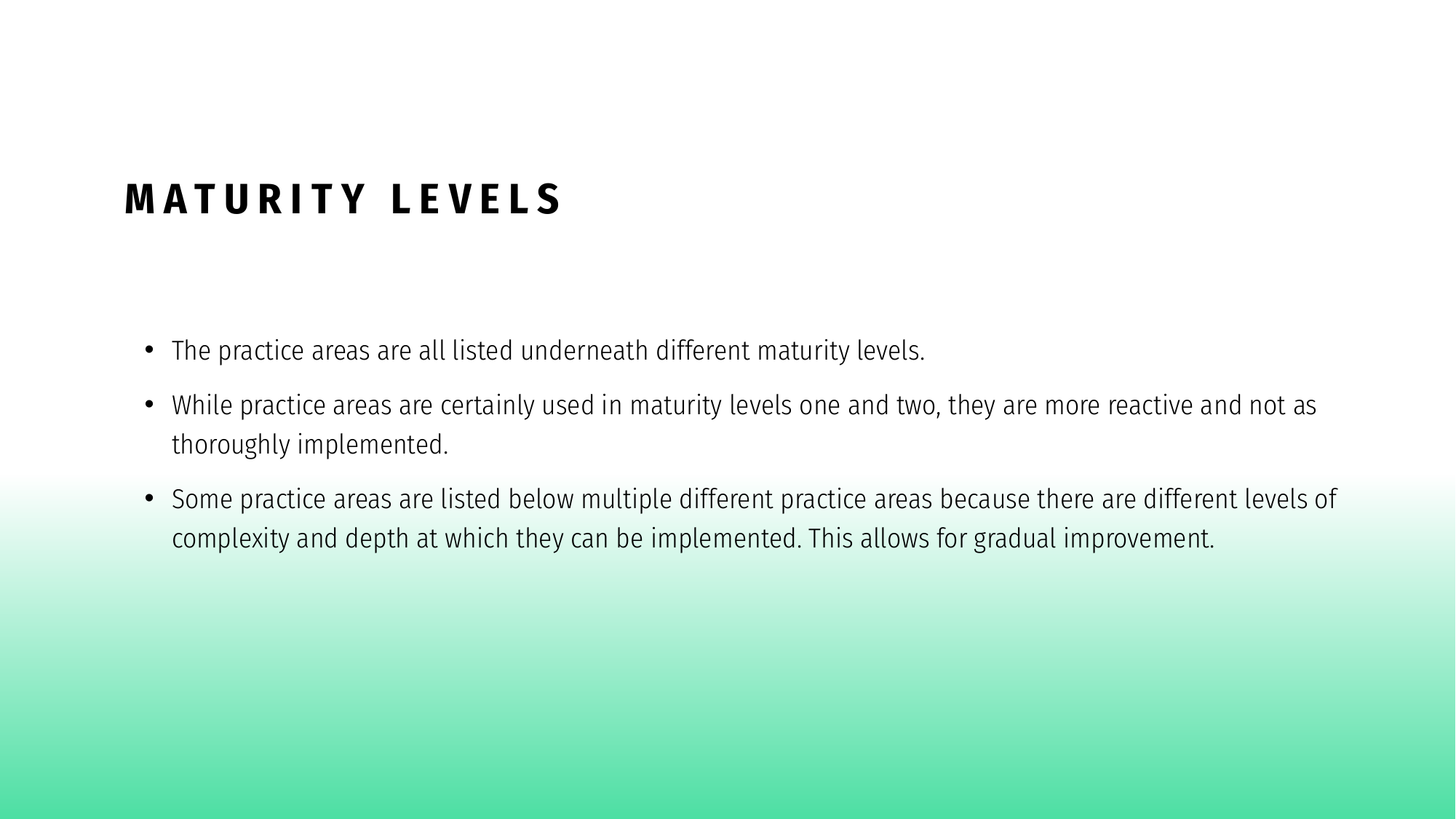

# Maturity Levels
The practice areas are all listed underneath different maturity levels.
While practice areas are certainly used in maturity levels one and two, they are more reactive and not as thoroughly implemented.
Some practice areas are listed below multiple different practice areas because there are different levels of complexity and depth at which they can be implemented. This allows for gradual improvement.